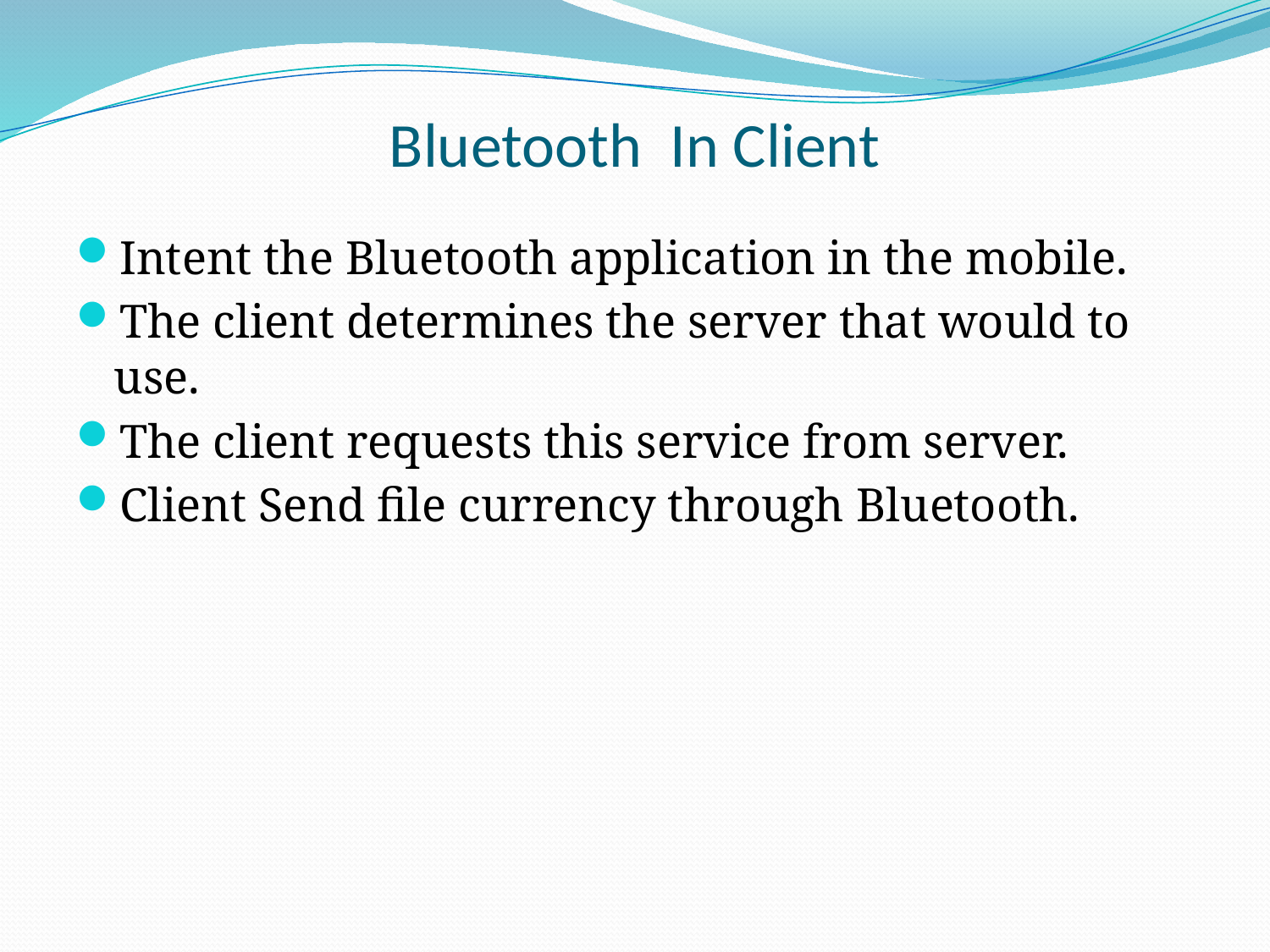

# Bluetooth  In Client
Intent the Bluetooth application in the mobile.
The client determines the server that would to use.
The client requests this service from server.
Client Send file currency through Bluetooth.